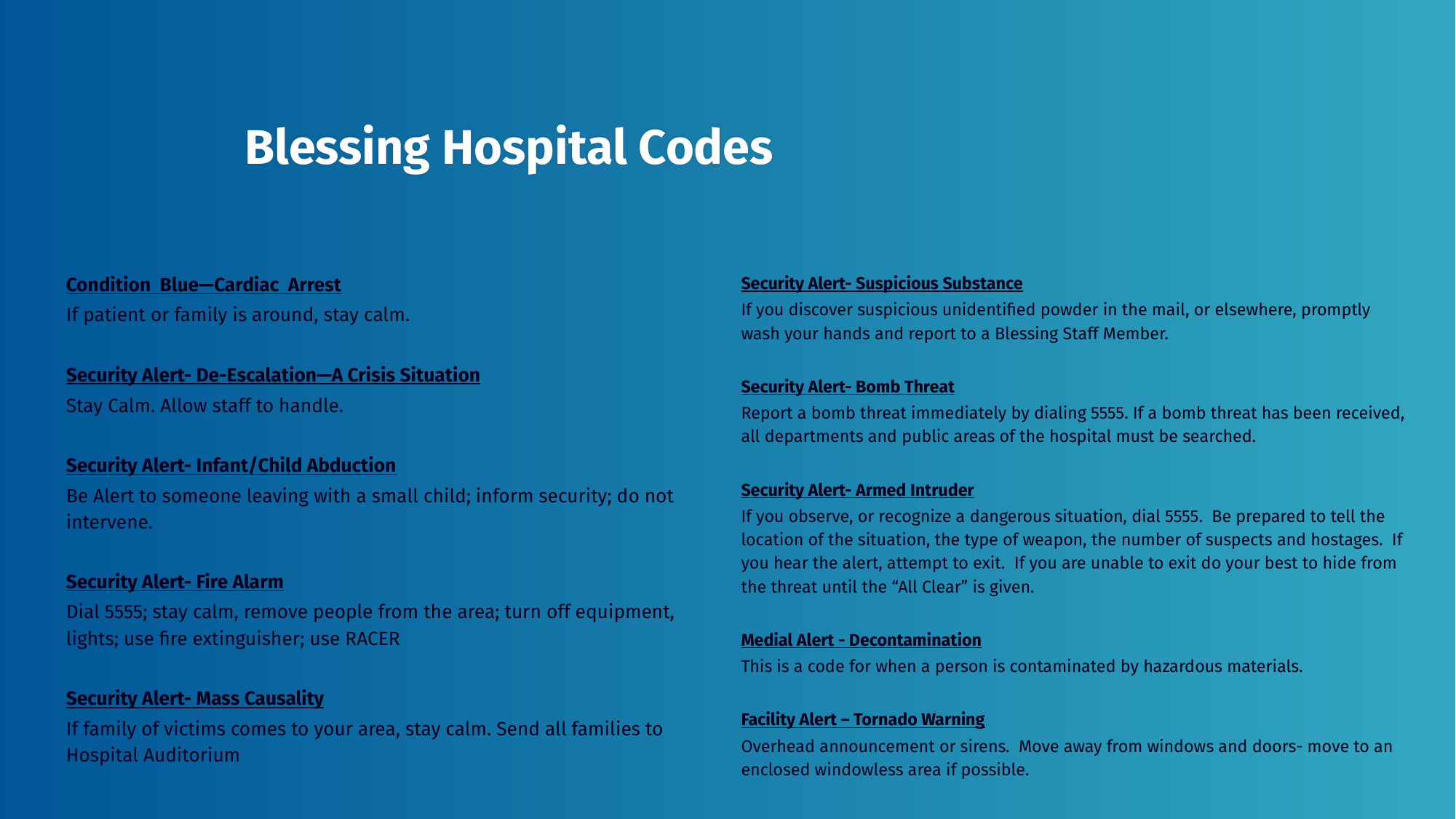

# Blessing Hospital Codes
Condition  Blue—Cardiac  Arrest
If patient or family is around, stay calm.

Security Alert- De-Escalation—A Crisis Situation
Stay Calm. Allow staff to handle.

Security Alert- Infant/Child Abduction
Be Alert to someone leaving with a small child; inform security; do not intervene.

Security Alert- Fire Alarm
Dial 5555; stay calm, remove people from the area; turn off equipment, lights; use fire extinguisher; use RACER

Security Alert- Mass Causality
If family of victims comes to your area, stay calm. Send all families to Hospital Auditorium

Security Alert- Suspicious Substance
If you discover suspicious unidentified powder in the mail, or elsewhere, promptly wash your hands and report to a Blessing Staff Member.

Security Alert- Bomb Threat
Report a bomb threat immediately by dialing 5555. If a bomb threat has been received, all departments and public areas of the hospital must be searched.

Security Alert- Armed Intruder
If you observe, or recognize a dangerous situation, dial 5555.  Be prepared to tell the location of the situation, the type of weapon, the number of suspects and hostages.  If you hear the alert, attempt to exit.  If you are unable to exit do your best to hide from the threat until the “All Clear” is given.

Medial Alert - Decontamination
This is a code for when a person is contaminated by hazardous materials.

Facility Alert – Tornado Warning
Overhead announcement or sirens.  Move away from windows and doors- move to an enclosed windowless area if possible.